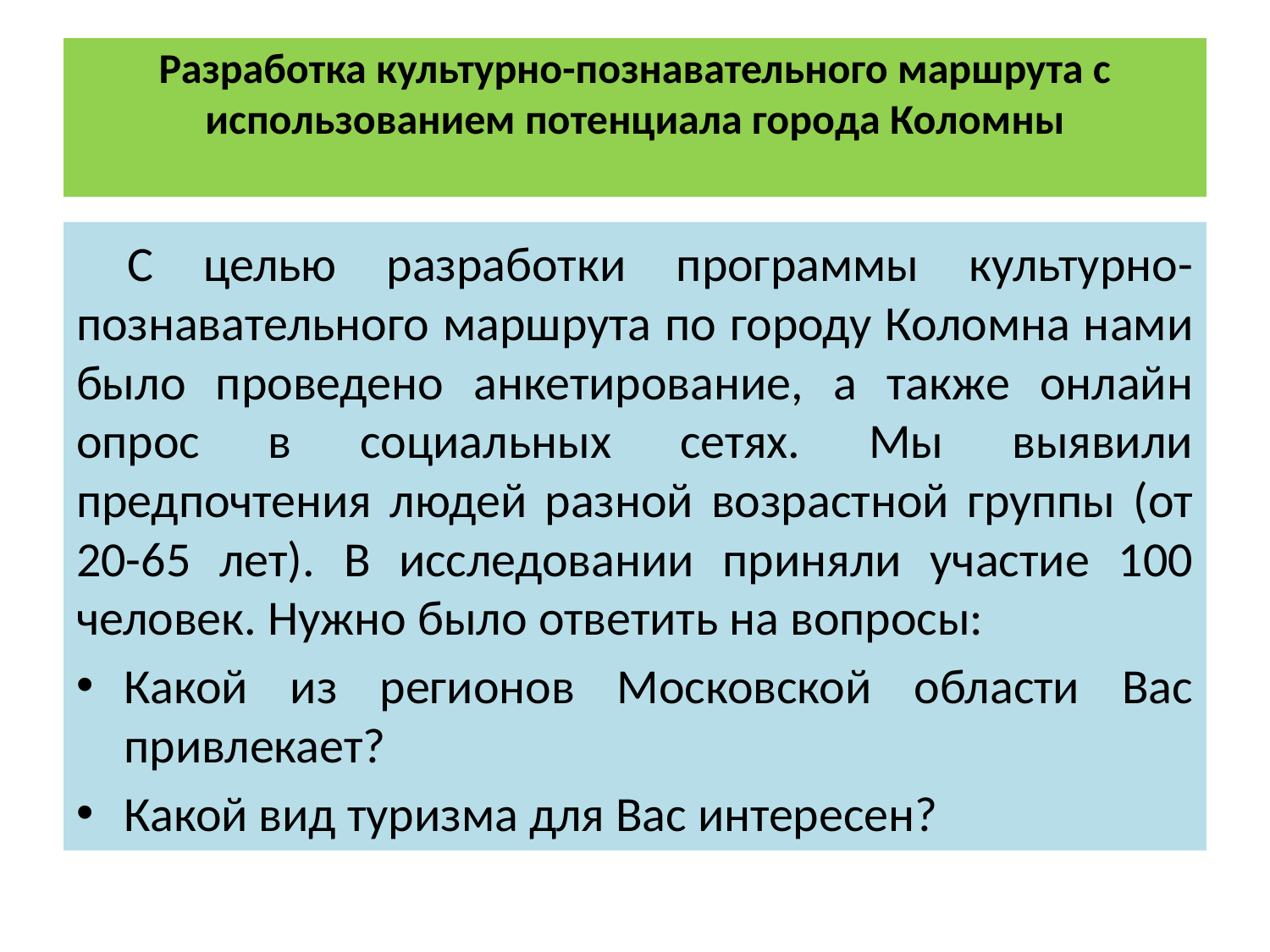

# Разработка культурно-познавательного маршрута с использованием потенциала города Коломны
 С целью разработки программы культурно-познавательного маршрута по городу Коломна нами было проведено анкетирование, а также онлайн опрос в социальных сетях. Мы выявили предпочтения людей разной возрастной группы (от 20-65 лет). В исследовании приняли участие 100 человек. Нужно было ответить на вопросы:
Какой из регионов Московской области Вас привлекает?
Какой вид туризма для Вас интересен?